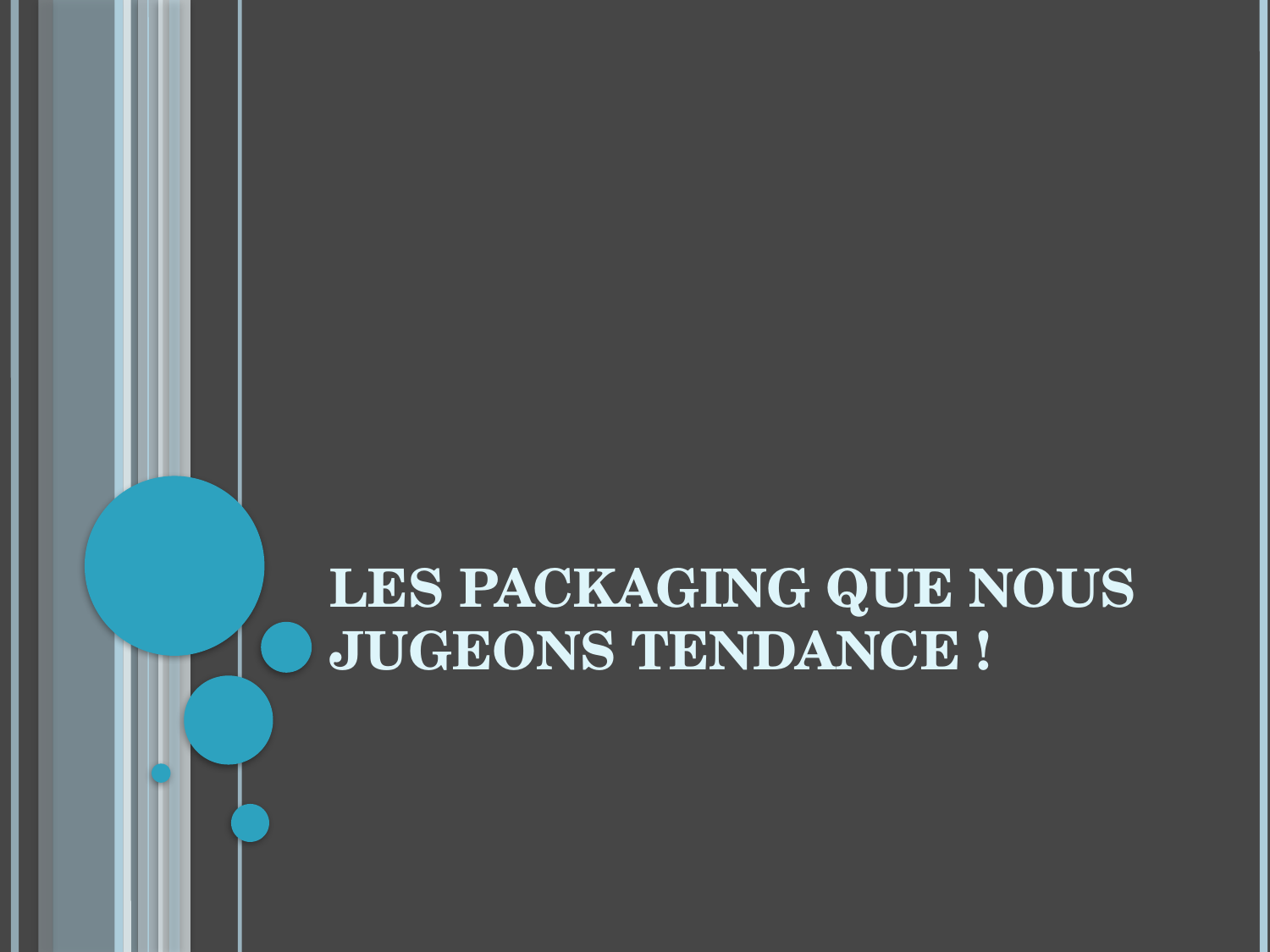

# Les Packaging que nous jugeons tendance !